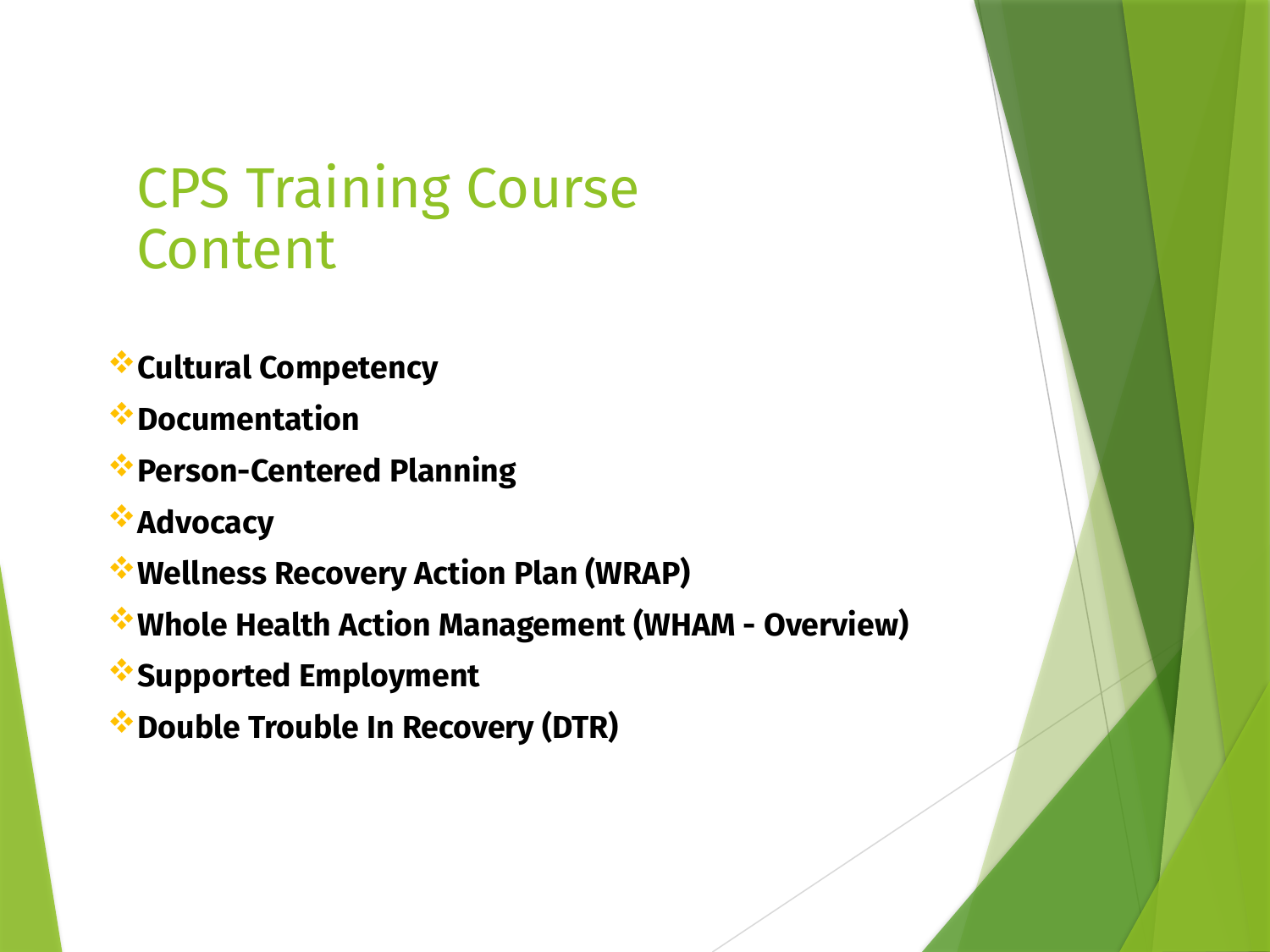

CPS Training Course Content
raining Course Content
Cultural Competency
Documentation
Person-Centered Planning
Advocacy
Wellness Recovery Action Plan (WRAP)
Whole Health Action Management (WHAM - Overview)
Supported Employment
Double Trouble In Recovery (DTR)